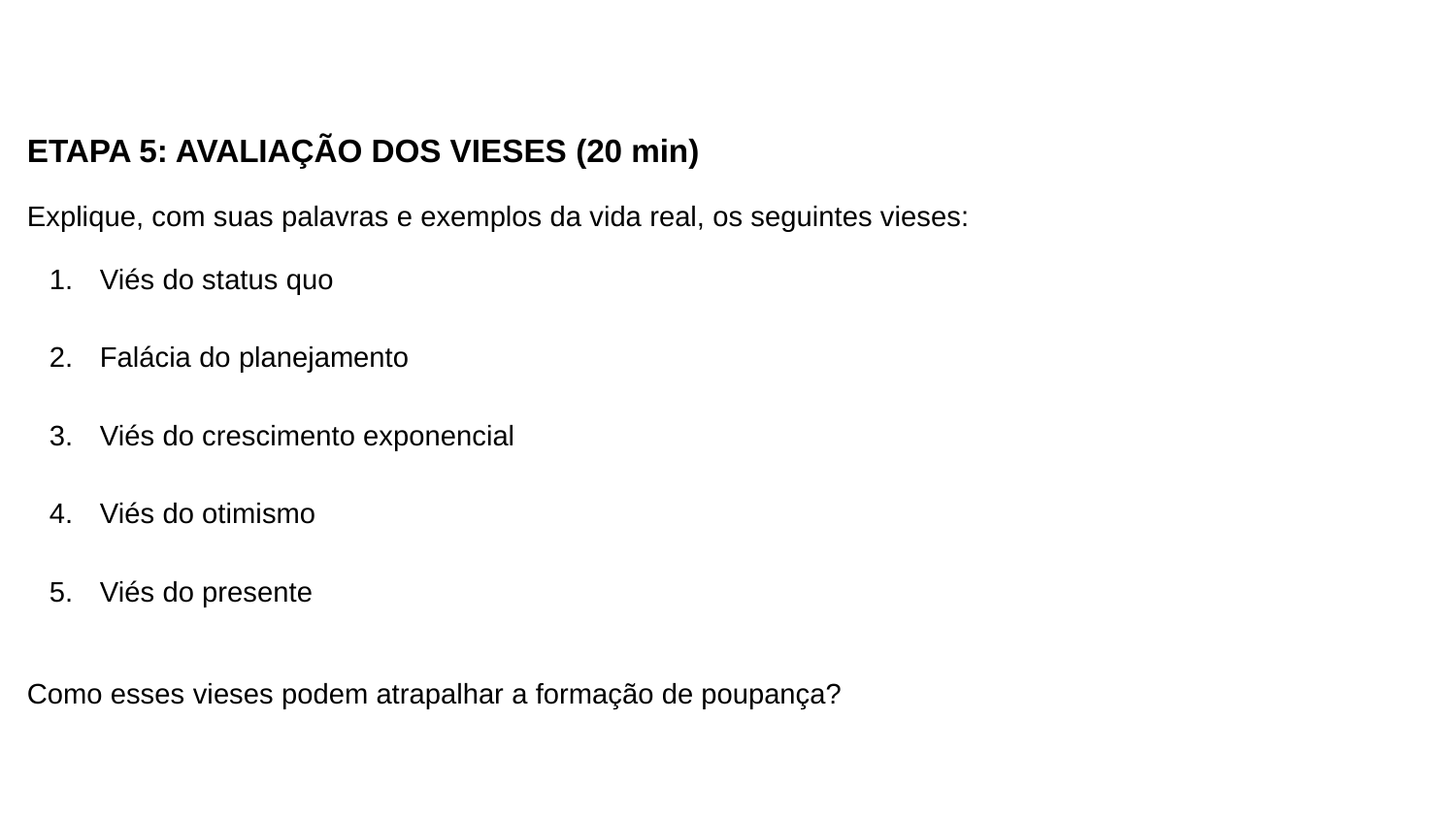

ETAPA 5: AVALIAÇÃO DOS VIESES (20 min)
Explique, com suas palavras e exemplos da vida real, os seguintes vieses:
Viés do status quo
Falácia do planejamento
Viés do crescimento exponencial
Viés do otimismo
Viés do presente
Como esses vieses podem atrapalhar a formação de poupança?